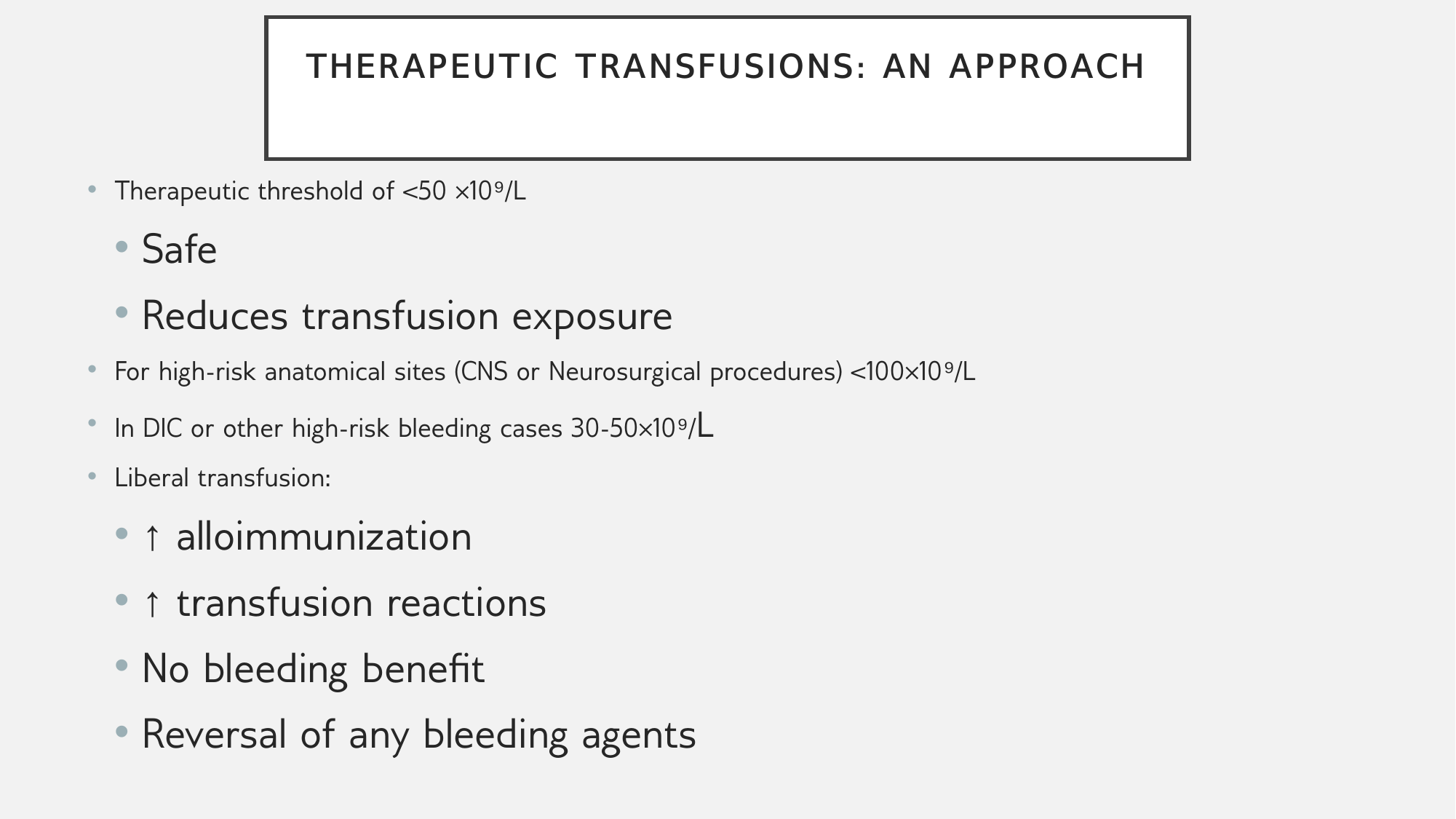

# Therapeutic Transfusions: An Approach
Therapeutic threshold of <50 ×10⁹/L
Safe
Reduces transfusion exposure
For high-risk anatomical sites (CNS or Neurosurgical procedures) <100×10⁹/L
In DIC or other high-risk bleeding cases 30-50×10⁹/L
Liberal transfusion:
↑ alloimmunization
↑ transfusion reactions
No bleeding benefit
Reversal of any bleeding agents